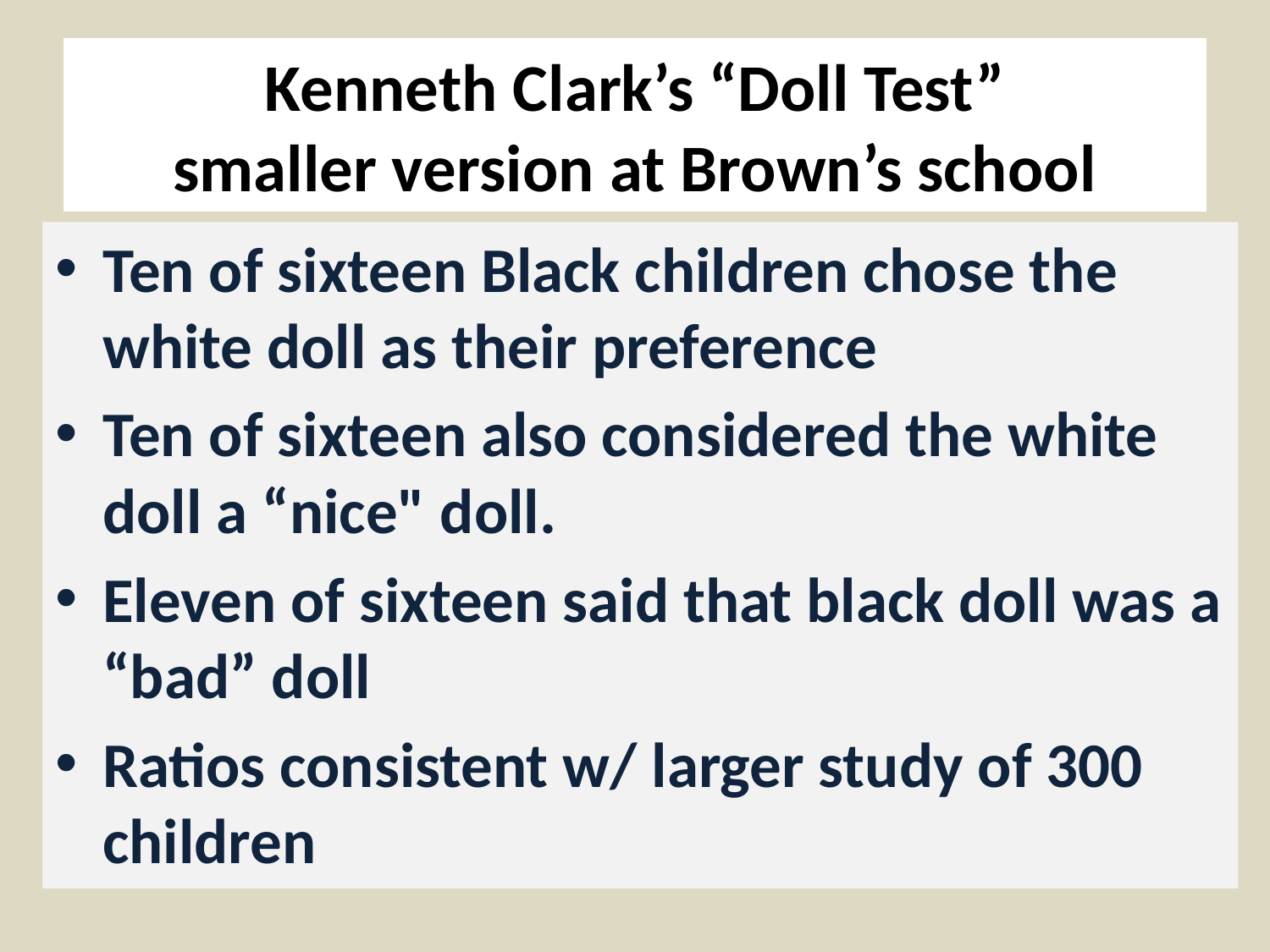

# Kenneth Clark’s “Doll Test” smaller version at Brown’s school
Ten of sixteen Black children chose the white doll as their preference
Ten of sixteen also considered the white doll a “nice" doll.
Eleven of sixteen said that black doll was a “bad” doll
Ratios consistent w/ larger study of 300 children